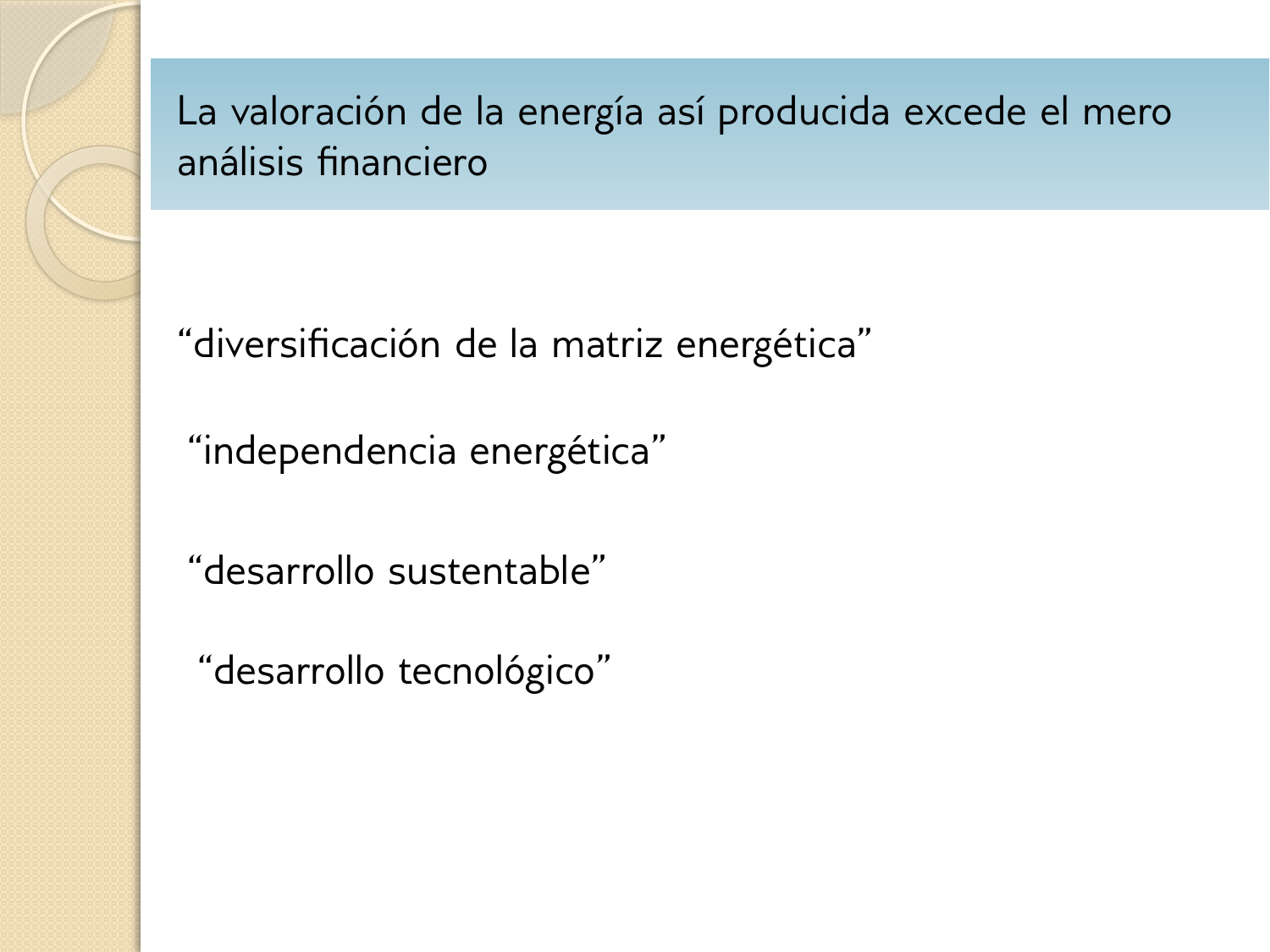

La valoración de la energía así producida excede el mero análisis financiero
“diversificación de la matriz energética”
“independencia energética”
“desarrollo sustentable”
“desarrollo tecnológico”